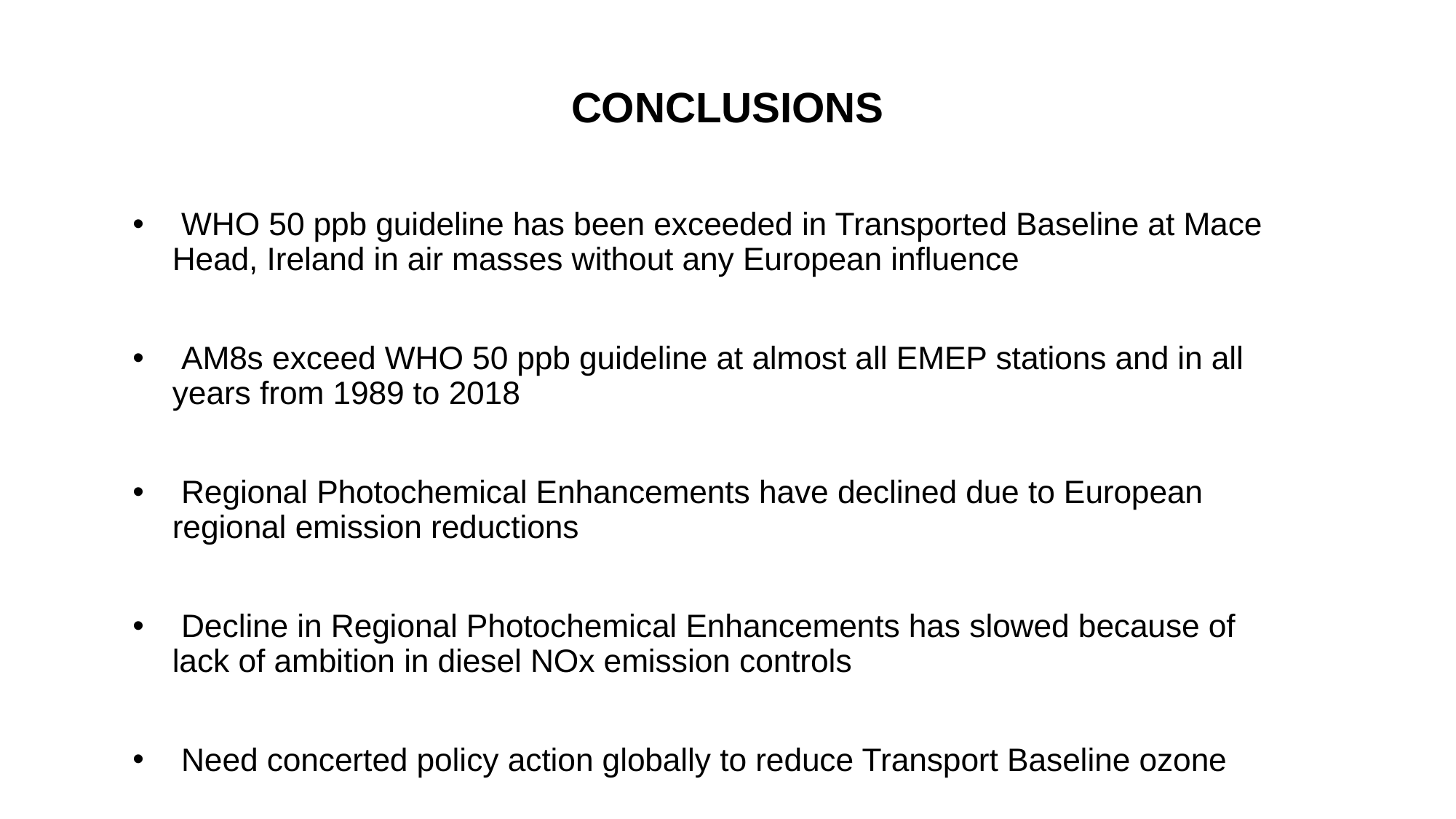

# CONCLUSIONS
 WHO 50 ppb guideline has been exceeded in Transported Baseline at Mace Head, Ireland in air masses without any European influence

 AM8s exceed WHO 50 ppb guideline at almost all EMEP stations and in all years from 1989 to 2018

 Regional Photochemical Enhancements have declined due to European regional emission reductions

 Decline in Regional Photochemical Enhancements has slowed because of lack of ambition in diesel NOx emission controls

 Need concerted policy action globally to reduce Transport Baseline ozone